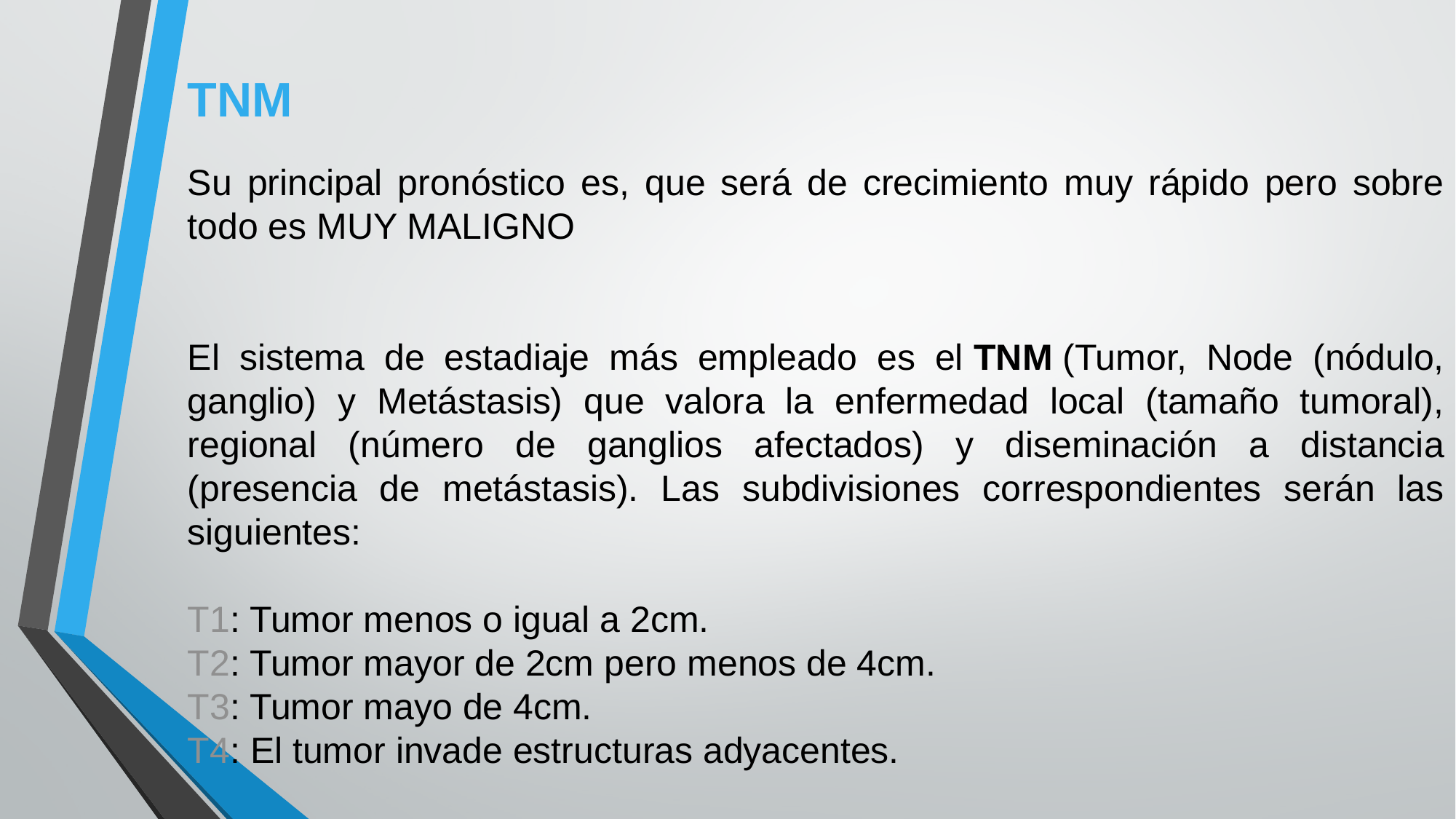

TNM

Su principal pronóstico es, que será de crecimiento muy rápido pero sobre todo es MUY MALIGNO

El sistema de estadiaje más empleado es el TNM (Tumor, Node (nódulo, ganglio) y Metástasis) que valora la enfermedad local (tamaño tumoral), regional (número de ganglios afectados) y diseminación a distancia (presencia de metástasis). Las subdivisiones correspondientes serán las siguientes:

T1: Tumor menos o igual a 2cm.
T2: Tumor mayor de 2cm pero menos de 4cm.
T3: Tumor mayo de 4cm.
T4: El tumor invade estructuras adyacentes.